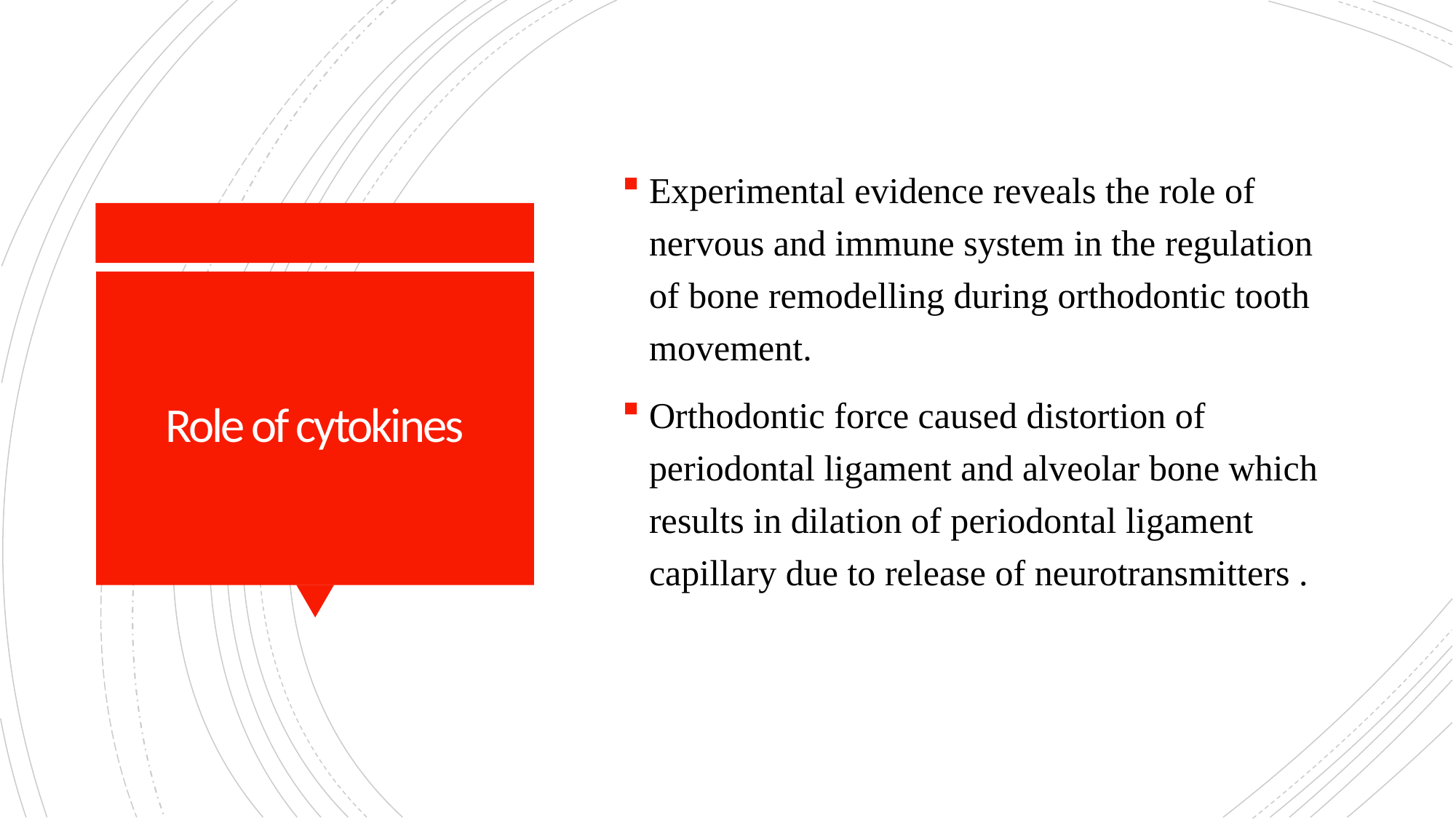

Experimental evidence reveals the role of nervous and immune system in the regulation of bone remodelling during orthodontic tooth movement.
Orthodontic force caused distortion of periodontal ligament and alveolar bone which results in dilation of periodontal ligament capillary due to release of neurotransmitters .

# Role of cytokines